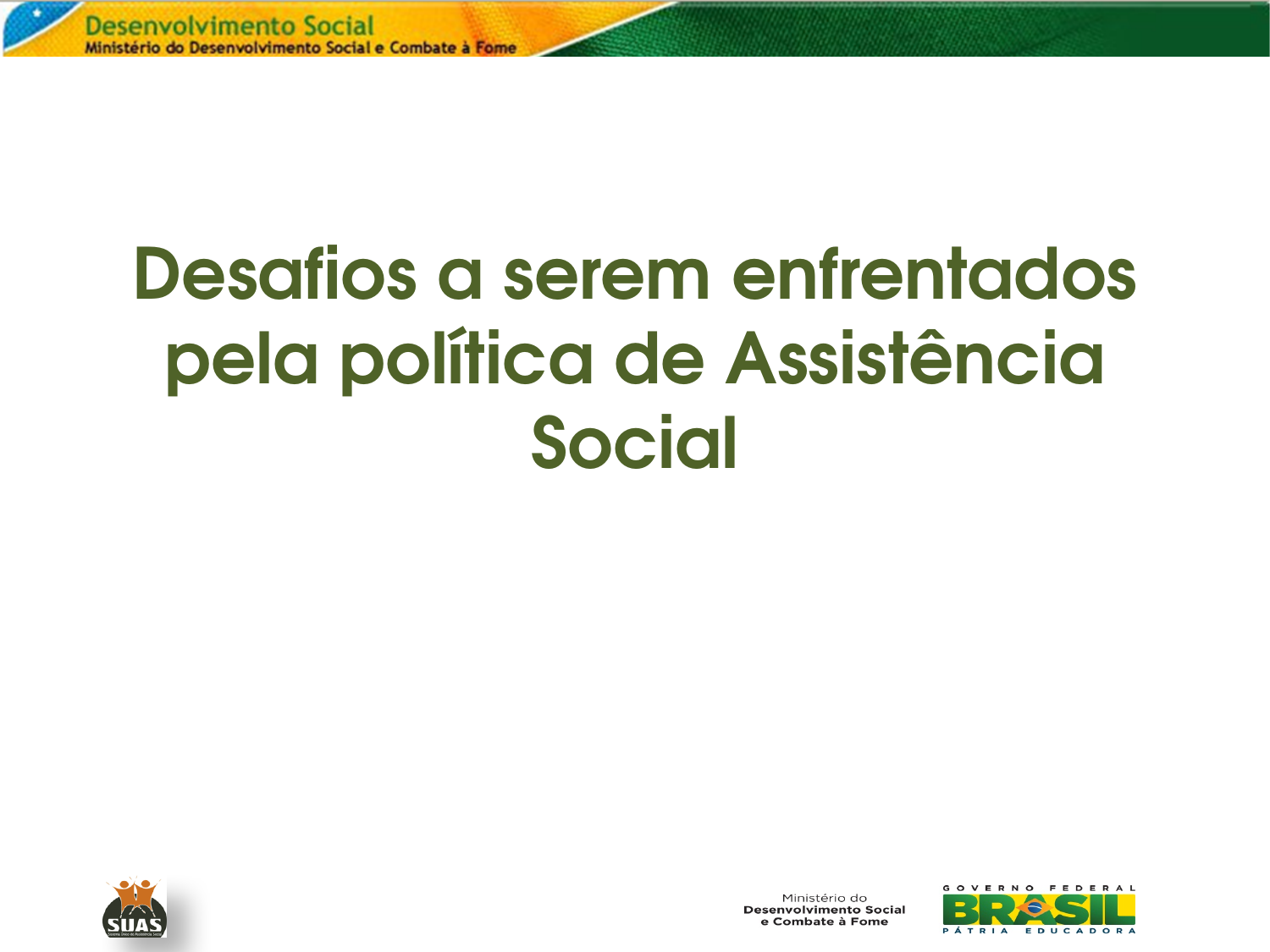

Desafios a serem enfrentados pela política de Assistência Social